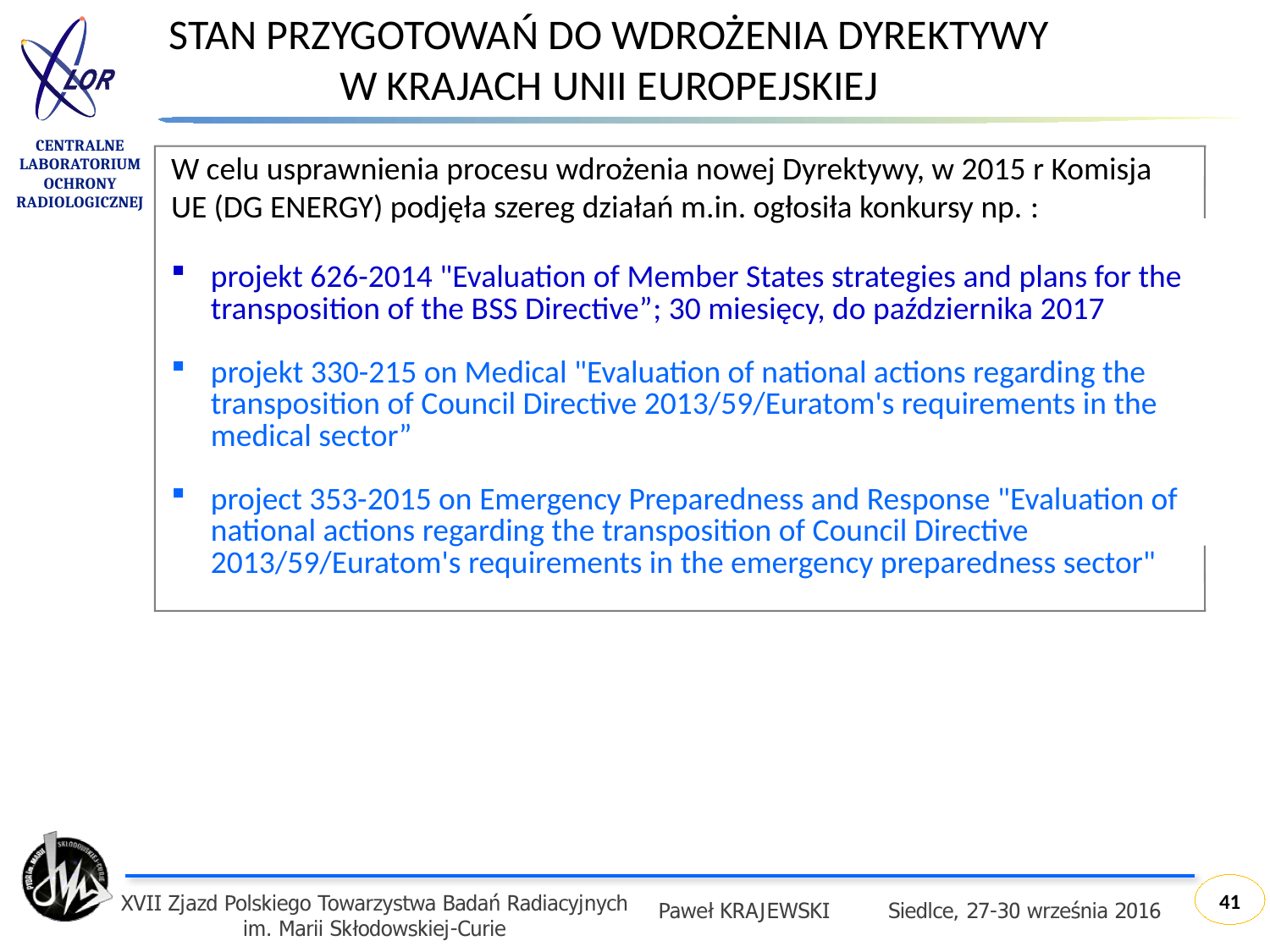

STAN PRZYGOTOWAŃ DO WDROŻENIA DYREKTYWY W KRAJACH UNII EUROPEJSKIEJ
W celu usprawnienia procesu wdrożenia nowej Dyrektywy, w 2015 r Komisja UE (DG ENERGY) podjęła szereg działań m.in. ogłosiła konkursy np. :

projekt 626-2014 "Evaluation of Member States strategies and plans for the transposition of the BSS Directive”; 30 miesięcy, do października 2017

projekt 330-215 on Medical "Evaluation of national actions regarding the transposition of Council Directive 2013/59/Euratom's requirements in the medical sector”

project 353-2015 on Emergency Preparedness and Response "Evaluation of national actions regarding the transposition of Council Directive 2013/59/Euratom's requirements in the emergency preparedness sector"

41